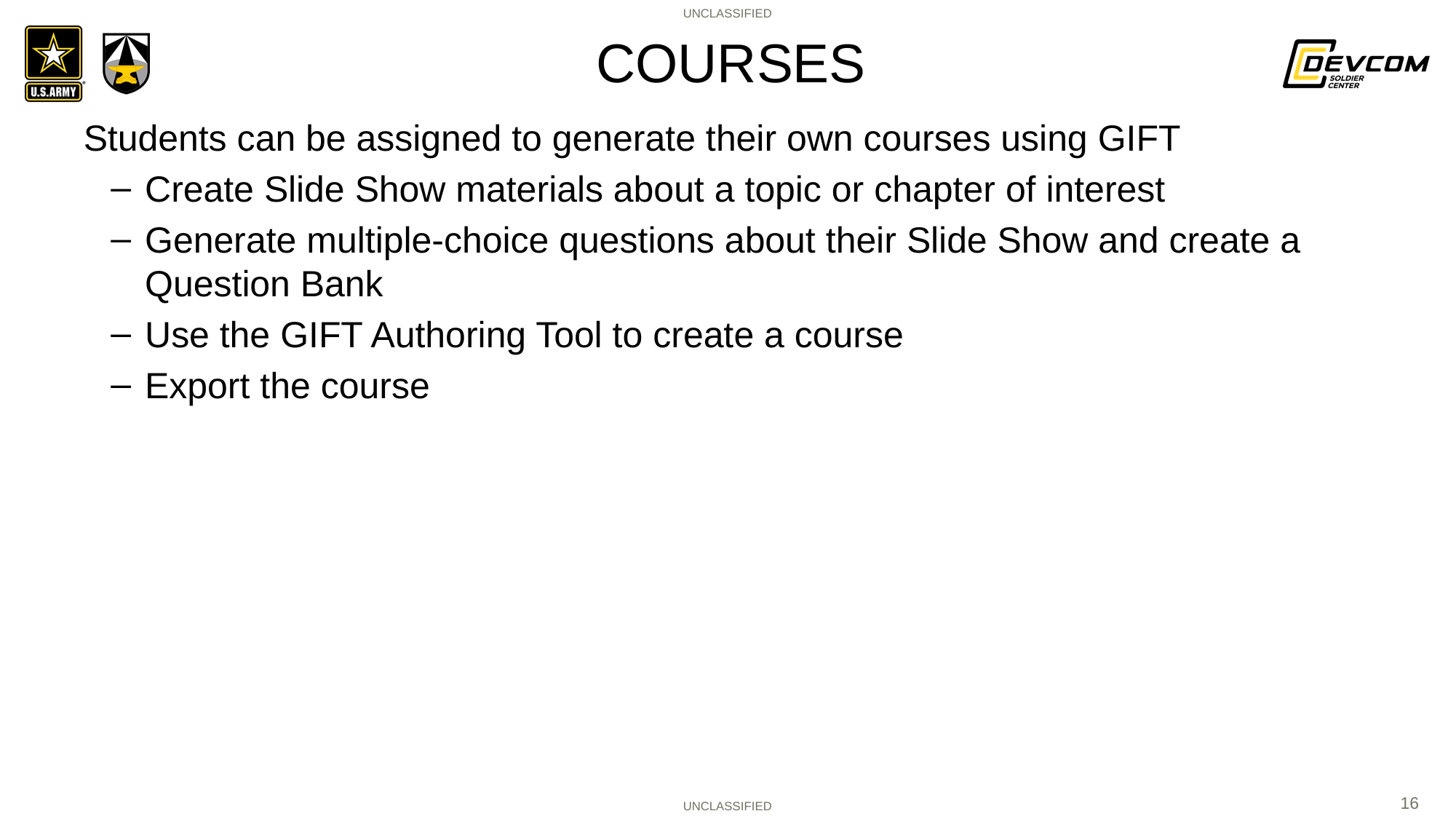

# courses
Students can be assigned to generate their own courses using GIFT
Create Slide Show materials about a topic or chapter of interest
Generate multiple-choice questions about their Slide Show and create a Question Bank
Use the GIFT Authoring Tool to create a course
Export the course